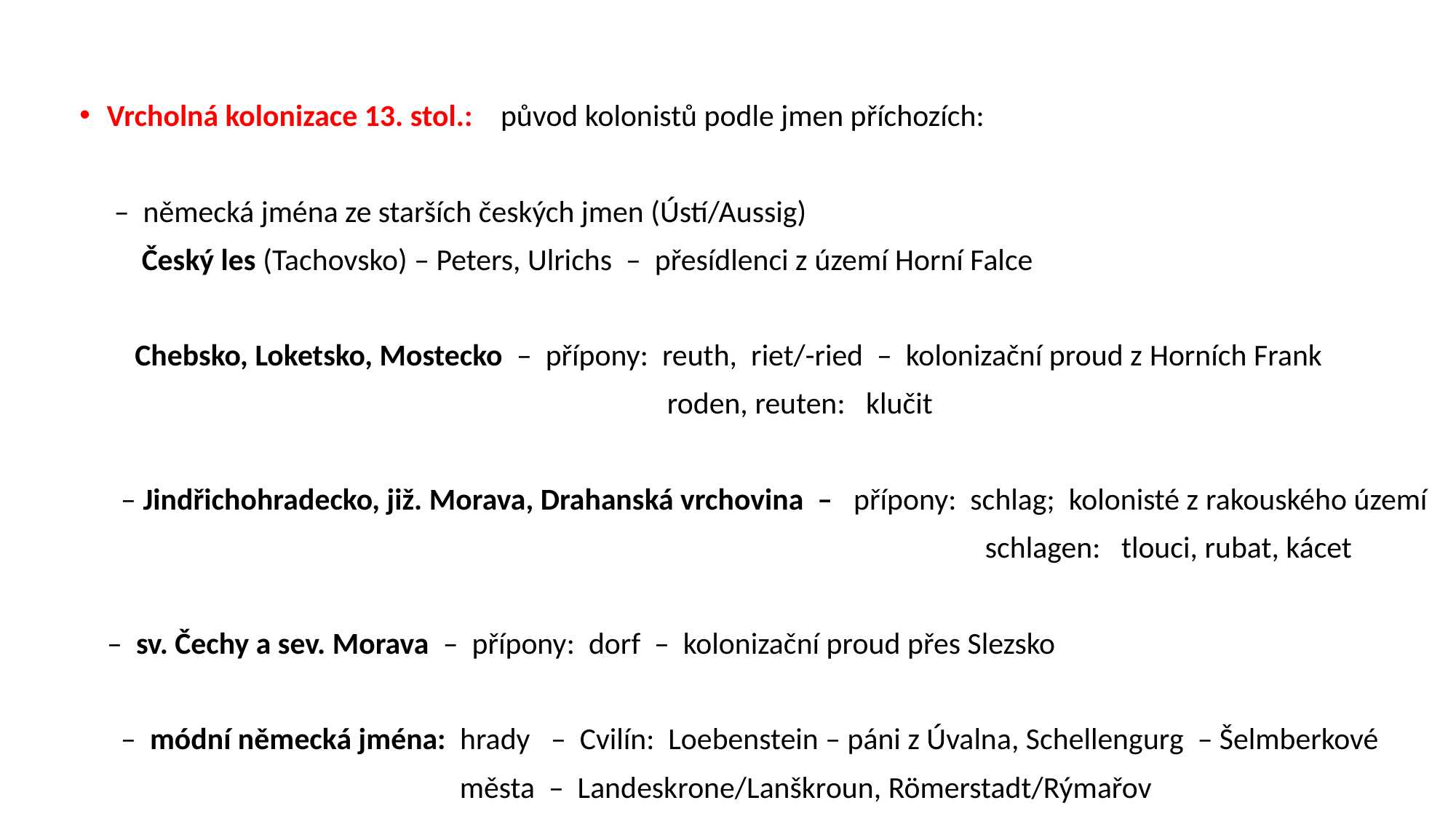

Vrcholná kolonizace 13. stol.:    původ kolonistů podle jmen příchozích:

     –  německá jména ze starších českých jmen (Ústí/Aussig)
         Český les (Tachovsko) – Peters, Ulrichs  –  přesídlenci z území Horní Falce

        Chebsko, Loketsko, Mostecko  –  přípony:  reuth,  riet/-ried  –  kolonizační proud z Horních Frank
                                                                                     roden, reuten:   klučit

      – Jindřichohradecko, již. Morava, Drahanská vrchovina  –   přípony:  schlag;  kolonisté z rakouského území
                                                                                                                                   schlagen:   tlouci, rubat, kácet

    –  sv. Čechy a sev. Morava  –  přípony:  dorf  –  kolonizační proud přes Slezsko

      –  módní německá jména:  hrady   –  Cvilín:  Loebenstein – páni z Úvalna, Schellengurg  – Šelmberkové
                                                       města  –  Landeskrone/Lanškroun, Römerstadt/Rýmařov